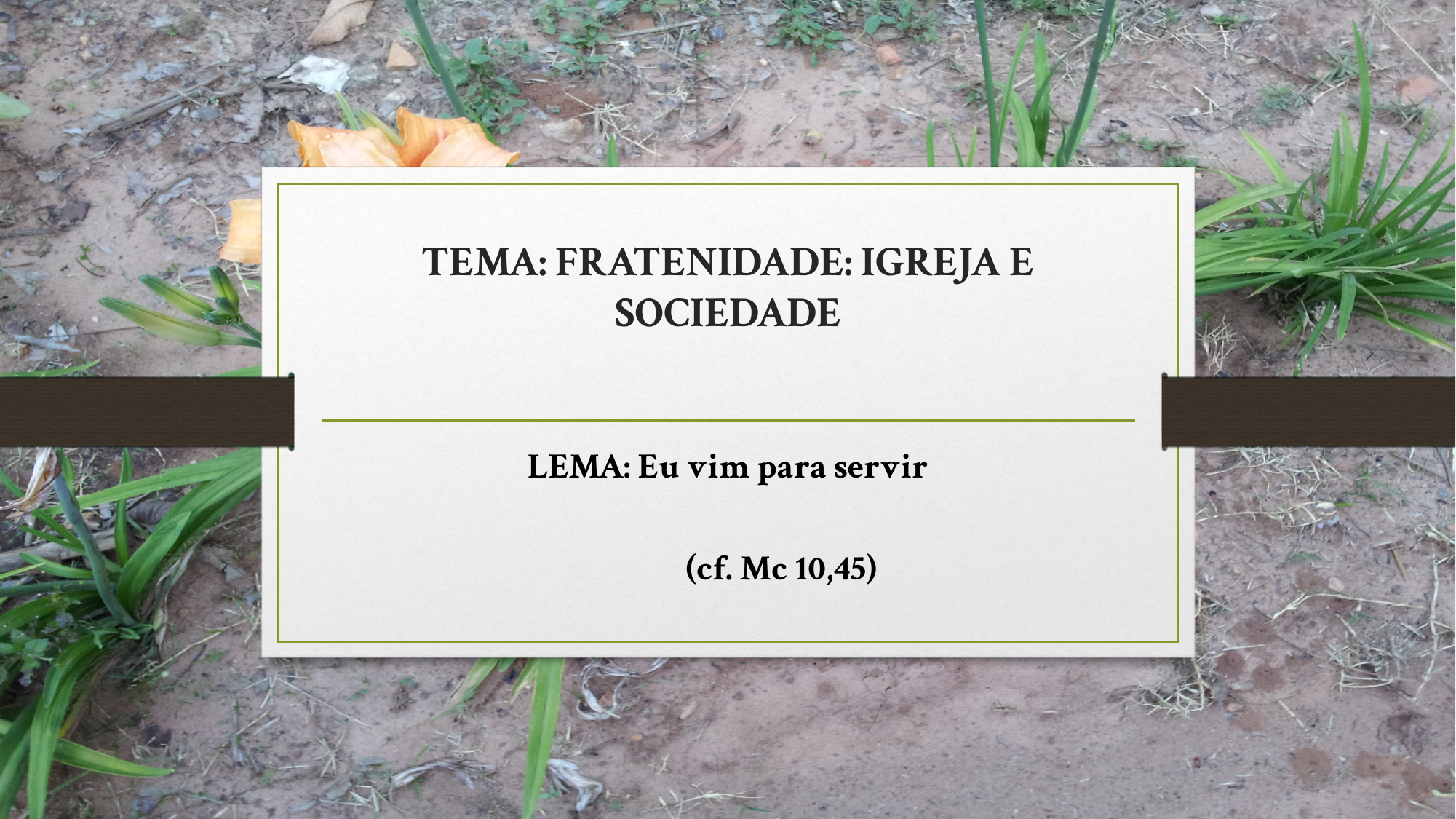

# T TEMA: FRATENIDADE: IGREJA E SOCIEDADE
LEMA: Eu vim para servir
										(cf. Mc 10,45)